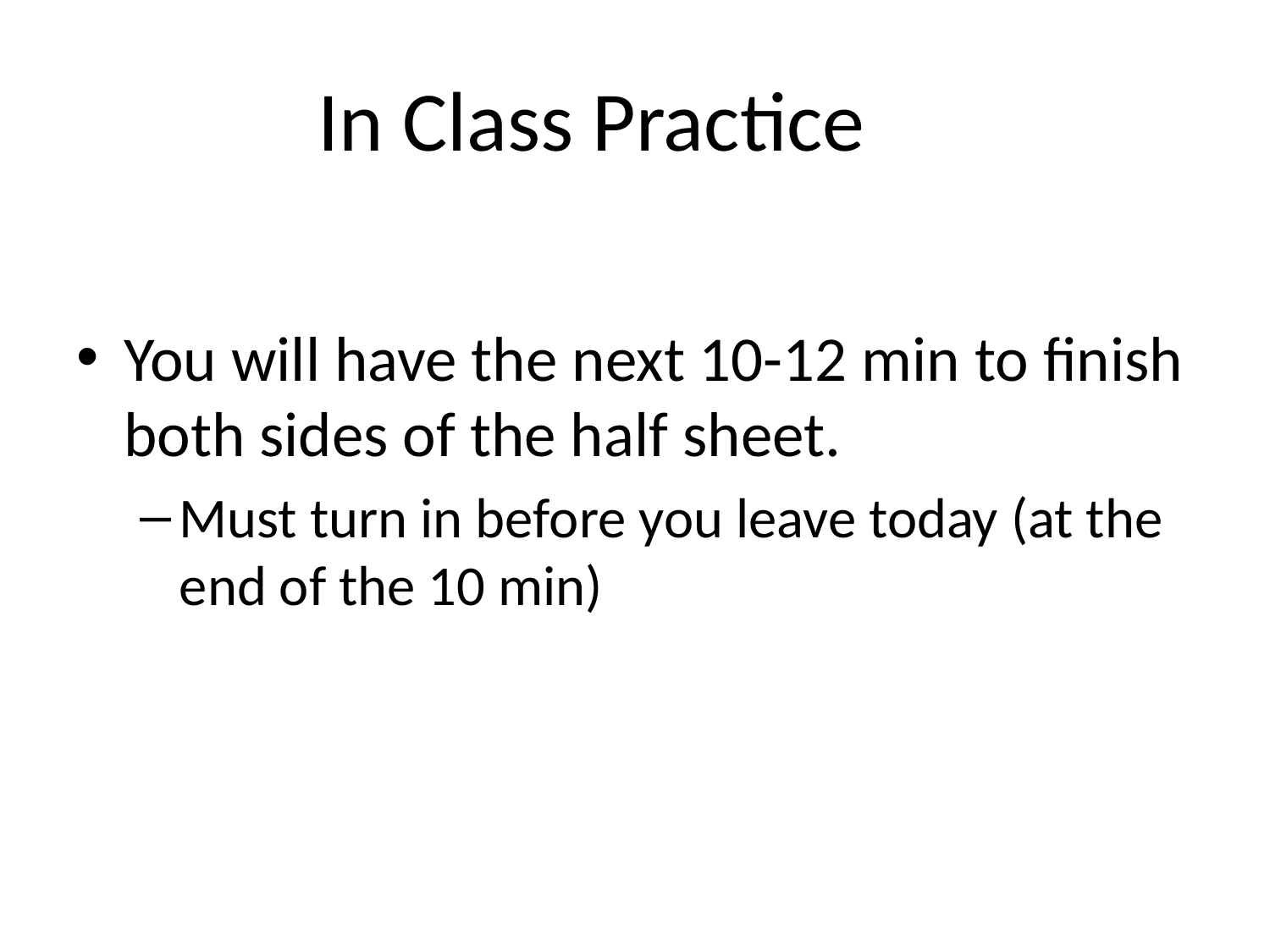

# In Class Practice

You will have the next 10-12 min to finish both sides of the half sheet.
Must turn in before you leave today (at the end of the 10 min)